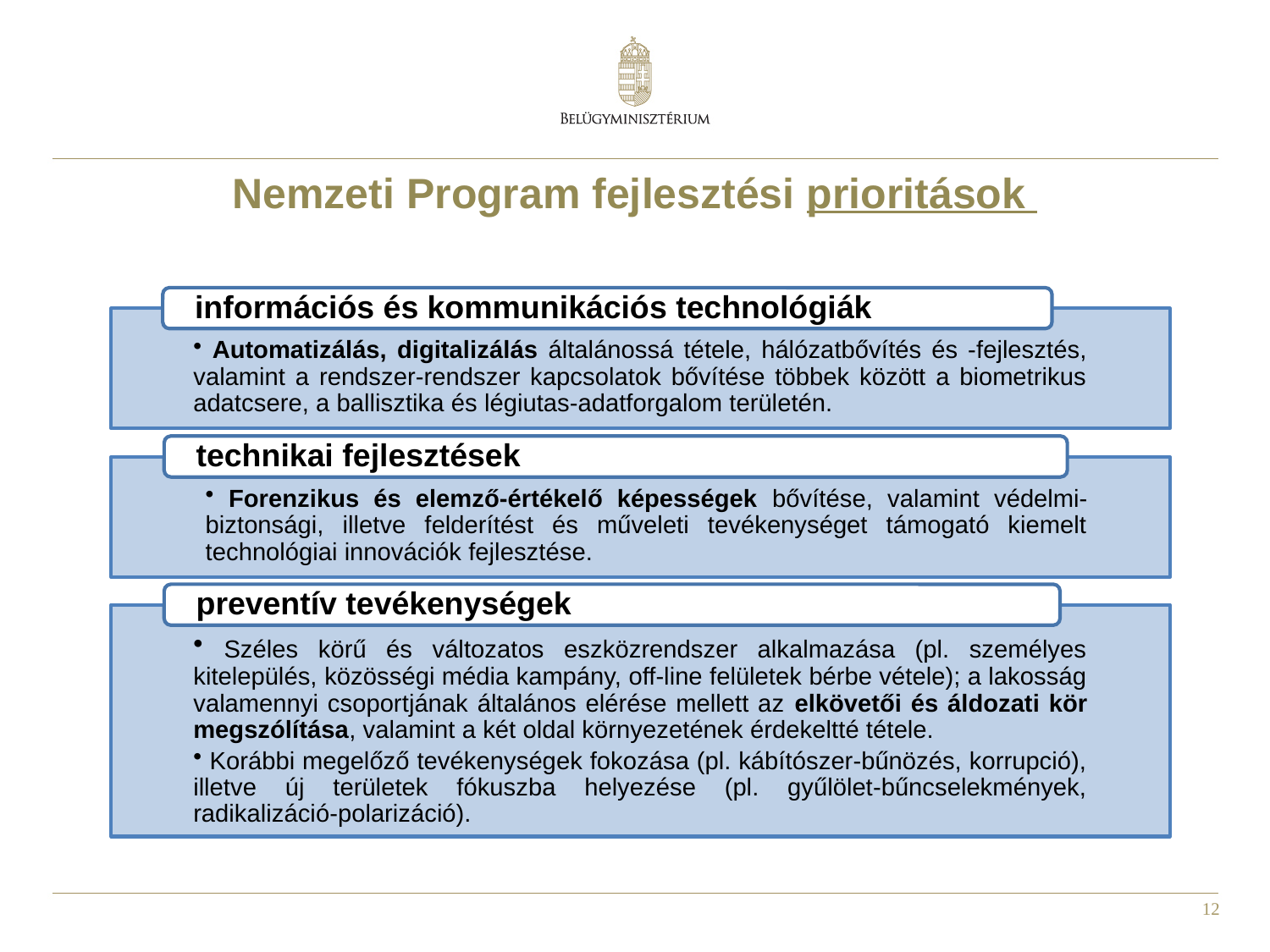

Nemzeti Program fejlesztési prioritások
 Automatizálás, digitalizálás általánossá tétele, hálózatbővítés és -fejlesztés, valamint a rendszer-rendszer kapcsolatok bővítése többek között a biometrikus adatcsere, a ballisztika és légiutas-adatforgalom területén.
információs és kommunikációs technológiák
 Forenzikus és elemző-értékelő képességek bővítése, valamint védelmi-biztonsági, illetve felderítést és műveleti tevékenységet támogató kiemelt technológiai innovációk fejlesztése.
technikai fejlesztések
 Széles körű és változatos eszközrendszer alkalmazása (pl. személyes kitelepülés, közösségi média kampány, off-line felületek bérbe vétele); a lakosság valamennyi csoportjának általános elérése mellett az elkövetői és áldozati kör megszólítása, valamint a két oldal környezetének érdekeltté tétele.
 Korábbi megelőző tevékenységek fokozása (pl. kábítószer-bűnözés, korrupció), illetve új területek fókuszba helyezése (pl. gyűlölet-bűncselekmények, radikalizáció-polarizáció).
preventív tevékenységek